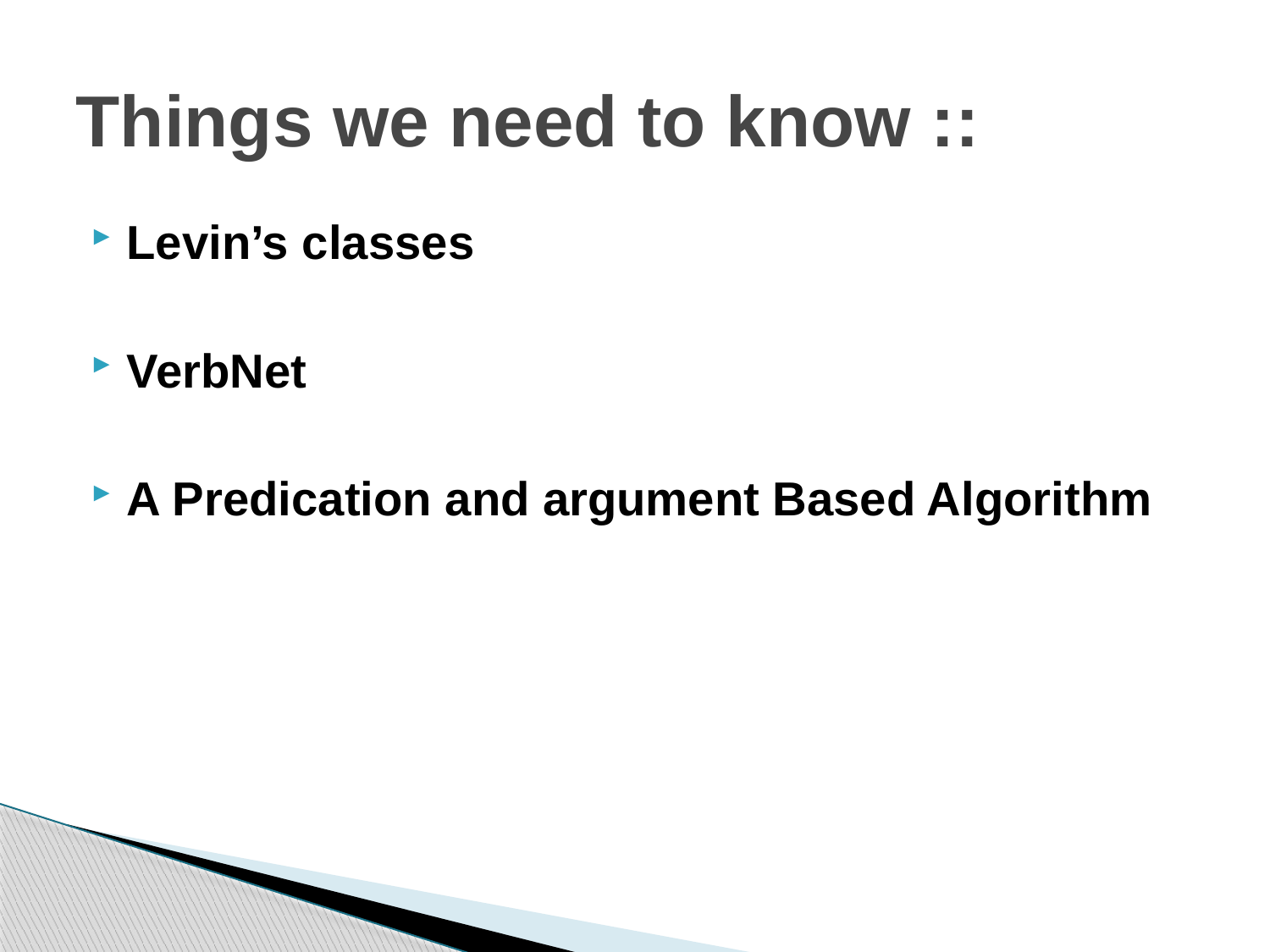

# Things we need to know ::
Levin’s classes

VerbNet

A Predication and argument Based Algorithm